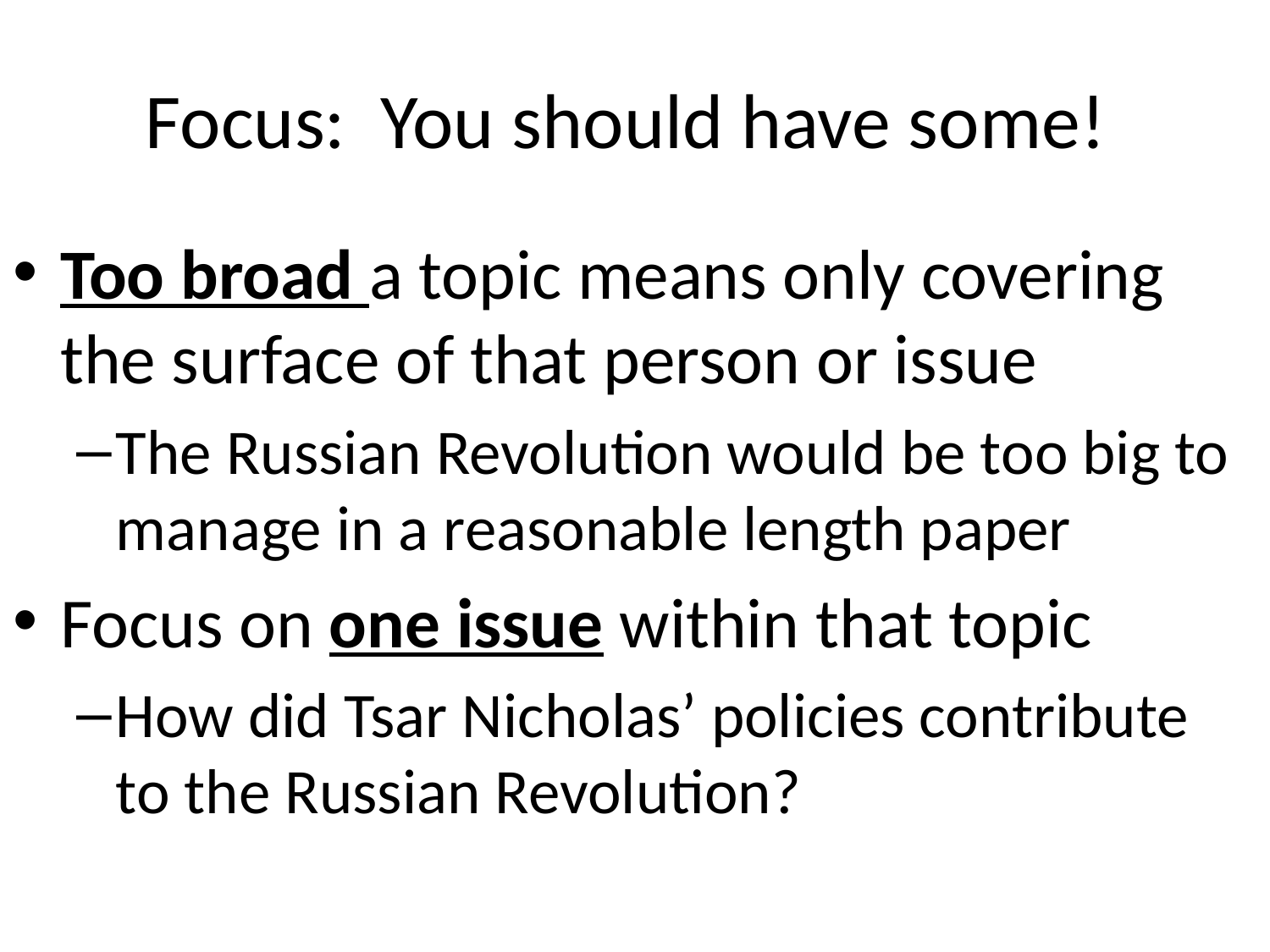

# Focus:  You should have some!
Too broad a topic means only covering the surface of that person or issue
The Russian Revolution would be too big to manage in a reasonable length paper
Focus on one issue within that topic
How did Tsar Nicholas’ policies contribute to the Russian Revolution?